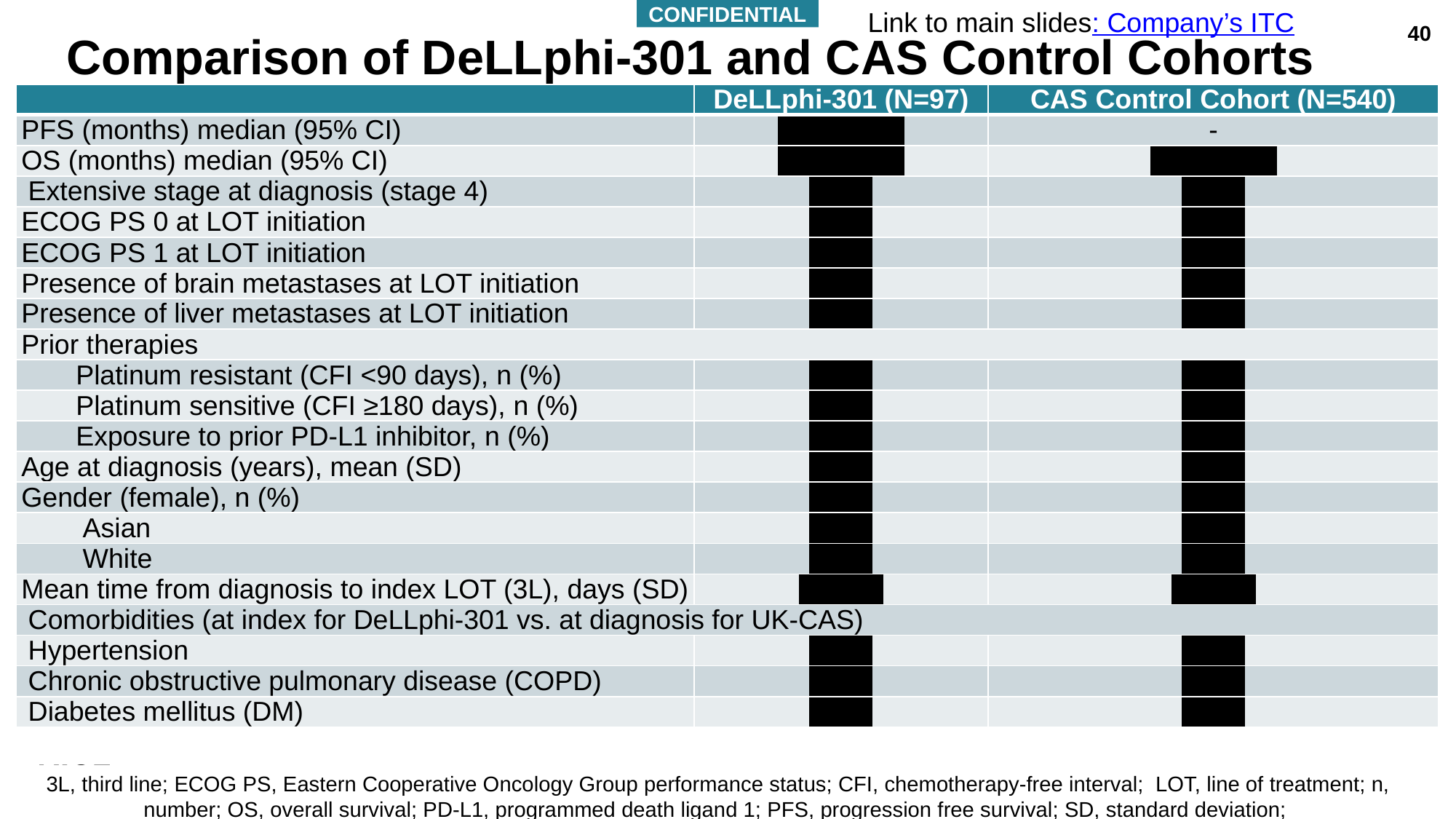

Link to main slides: Company’s ITC
40
# Comparison of DeLLphi-301 and CAS Control Cohorts
|  | DeLLphi-301 (N=97) | CAS Control Cohort (N=540) |
| --- | --- | --- |
| PFS (months) median (95% CI) | \*\*\*\*\*\*\*\*\*\*\*\* | - |
| OS (months) median (95% CI) | \*\*\*\*\*\*\*\*\*\*\*\* | \*\*\*\*\*\*\*\*\*\*\*\* |
| Extensive stage at diagnosis (stage 4) | \*\*\*\*\*\* | \*\*\*\*\*\* |
| ECOG PS 0 at LOT initiation | \*\*\*\*\*\* | \*\*\*\*\*\* |
| ECOG PS 1 at LOT initiation | \*\*\*\*\*\* | \*\*\*\*\*\* |
| Presence of brain metastases at LOT initiation | \*\*\*\*\*\* | \*\*\*\*\*\* |
| Presence of liver metastases at LOT initiation | \*\*\*\*\*\* | \*\*\*\*\*\* |
| Prior therapies |  |  |
| Platinum resistant (CFI <90 days), n (%) | \*\*\*\*\*\* | \*\*\*\*\*\* |
| Platinum sensitive (CFI ≥180 days), n (%) | \*\*\*\*\*\* | \*\*\*\*\*\* |
| Exposure to prior PD-L1 inhibitor, n (%) | \*\*\*\*\*\* | \*\*\*\*\*\* |
| Age at diagnosis (years), mean (SD) | \*\*\*\*\*\* | \*\*\*\*\*\* |
| Gender (female), n (%) | \*\*\*\*\*\* | \*\*\*\*\*\* |
| Asian | \*\*\*\*\*\* | \*\*\*\*\*\* |
| White | \*\*\*\*\*\* | \*\*\*\*\*\* |
| Mean time from diagnosis to index LOT (3L), days (SD) | \*\*\*\*\*\*\*\* | \*\*\*\*\*\*\*\* |
| Comorbidities (at index for DeLLphi-301 vs. at diagnosis for UK-CAS) |  |  |
| Hypertension | \*\*\*\*\*\* | \*\*\*\*\*\* |
| Chronic obstructive pulmonary disease (COPD) | \*\*\*\*\*\* | \*\*\*\*\*\* |
| Diabetes mellitus (DM) | \*\*\*\*\*\* | \*\*\*\*\*\* |
3L, third line; ECOG PS, Eastern Cooperative Oncology Group performance status; CFI, chemotherapy-free interval;  LOT, line of treatment; n, number; OS, overall survival; PD-L1, programmed death ligand 1; PFS, progression free survival; SD, standard deviation;